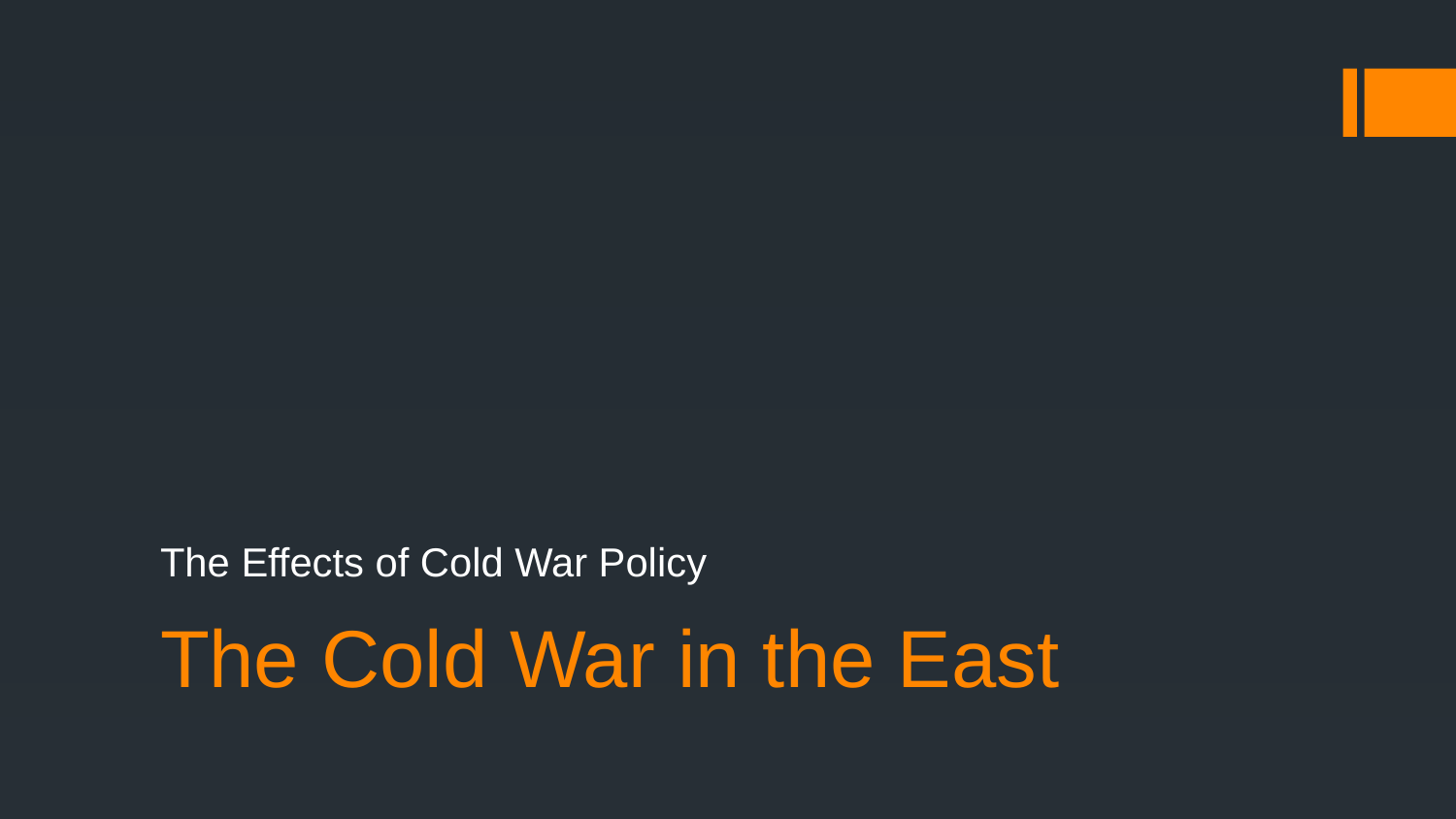

The Effects of Cold War Policy
# The Cold War in the East